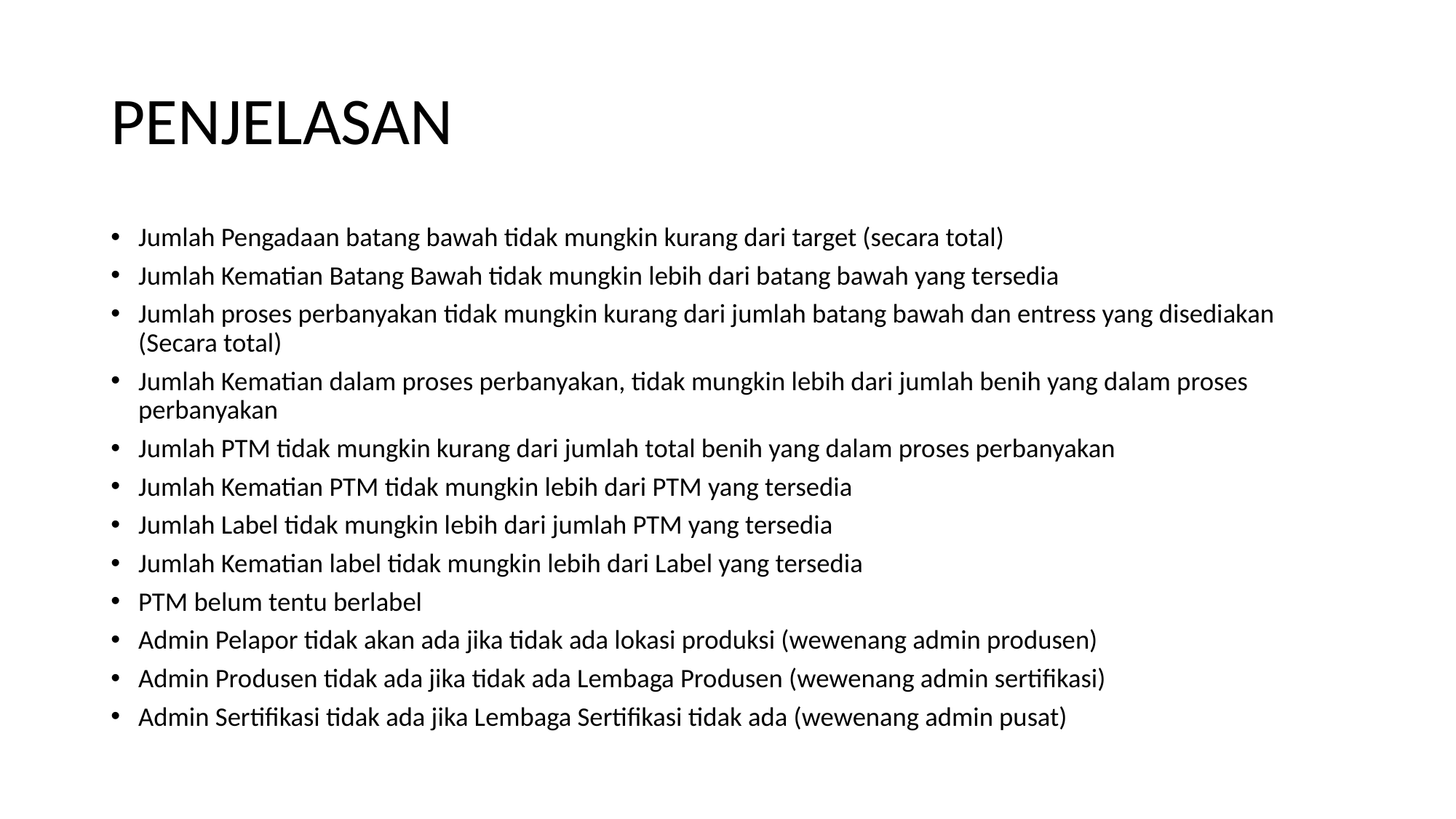

# PENJELASAN
Jumlah Pengadaan batang bawah tidak mungkin kurang dari target (secara total)
Jumlah Kematian Batang Bawah tidak mungkin lebih dari batang bawah yang tersedia
Jumlah proses perbanyakan tidak mungkin kurang dari jumlah batang bawah dan entress yang disediakan (Secara total)
Jumlah Kematian dalam proses perbanyakan, tidak mungkin lebih dari jumlah benih yang dalam proses perbanyakan
Jumlah PTM tidak mungkin kurang dari jumlah total benih yang dalam proses perbanyakan
Jumlah Kematian PTM tidak mungkin lebih dari PTM yang tersedia
Jumlah Label tidak mungkin lebih dari jumlah PTM yang tersedia
Jumlah Kematian label tidak mungkin lebih dari Label yang tersedia
PTM belum tentu berlabel
Admin Pelapor tidak akan ada jika tidak ada lokasi produksi (wewenang admin produsen)
Admin Produsen tidak ada jika tidak ada Lembaga Produsen (wewenang admin sertifikasi)
Admin Sertifikasi tidak ada jika Lembaga Sertifikasi tidak ada (wewenang admin pusat)